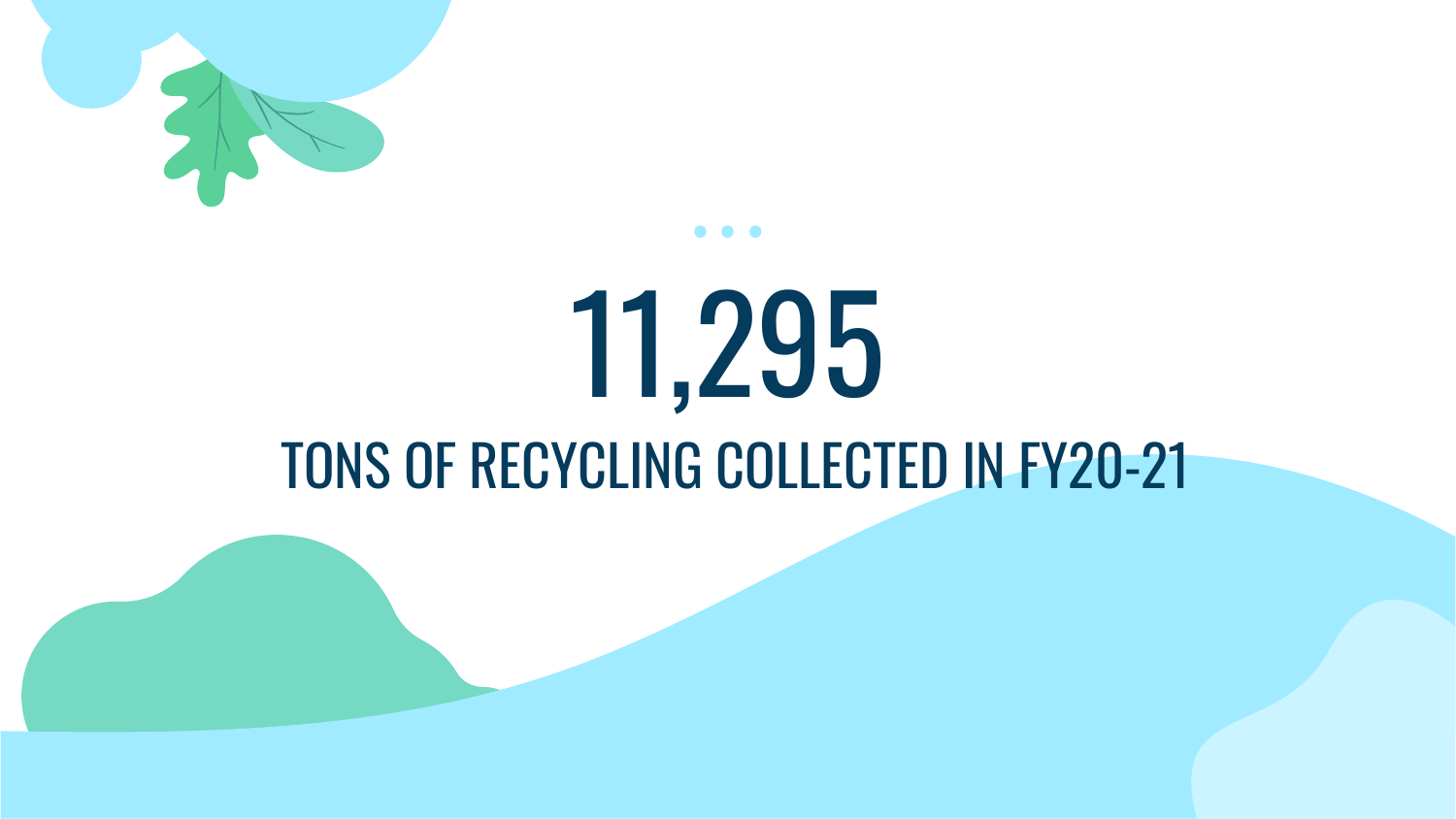

11,295
# TONS OF RECYCLING COLLECTED IN FY20-21